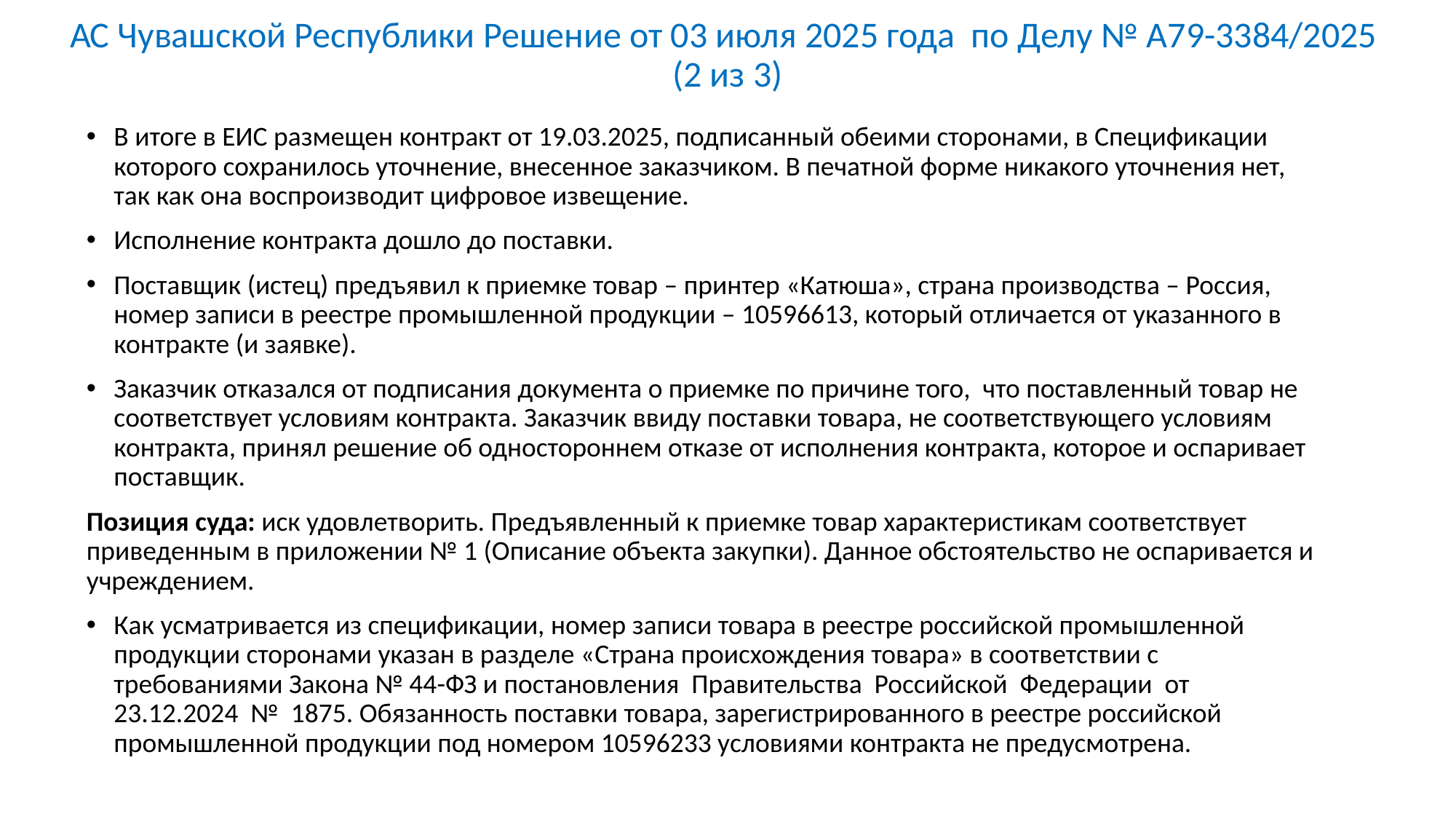

# АС Чувашской Республики Решение от 03 июля 2025 года  по Делу № А79-3384/2025 (2 из 3)
В итоге в ЕИС размещен контракт от 19.03.2025, подписанный обеими сторонами, в Спецификации которого сохранилось уточнение, внесенное заказчиком. В печатной форме никакого уточнения нет, так как она воспроизводит цифровое извещение.
Исполнение контракта дошло до поставки.
Поставщик (истец) предъявил к приемке товар – принтер «Катюша», страна производства – Россия, номер записи в реестре промышленной продукции – 10596613, который отличается от указанного в контракте (и заявке).
Заказчик отказался от подписания документа о приемке по причине того,  что поставленный товар не соответствует условиям контракта. Заказчик ввиду поставки товара, не соответствующего условиям контракта, принял решение об одностороннем отказе от исполнения контракта, которое и оспаривает поставщик.
Позиция суда: иск удовлетворить. Предъявленный к приемке товар характеристикам соответствует приведенным в приложении № 1 (Описание объекта закупки). Данное обстоятельство не оспаривается и учреждением.
Как усматривается из спецификации, номер записи товара в реестре российской промышленной продукции сторонами указан в разделе «Страна происхождения товара» в соответствии с требованиями Закона № 44-ФЗ и постановления  Правительства  Российской  Федерации  от  23.12.2024  №  1875. Обязанность поставки товара, зарегистрированного в реестре российской промышленной продукции под номером 10596233 условиями контракта не предусмотрена.